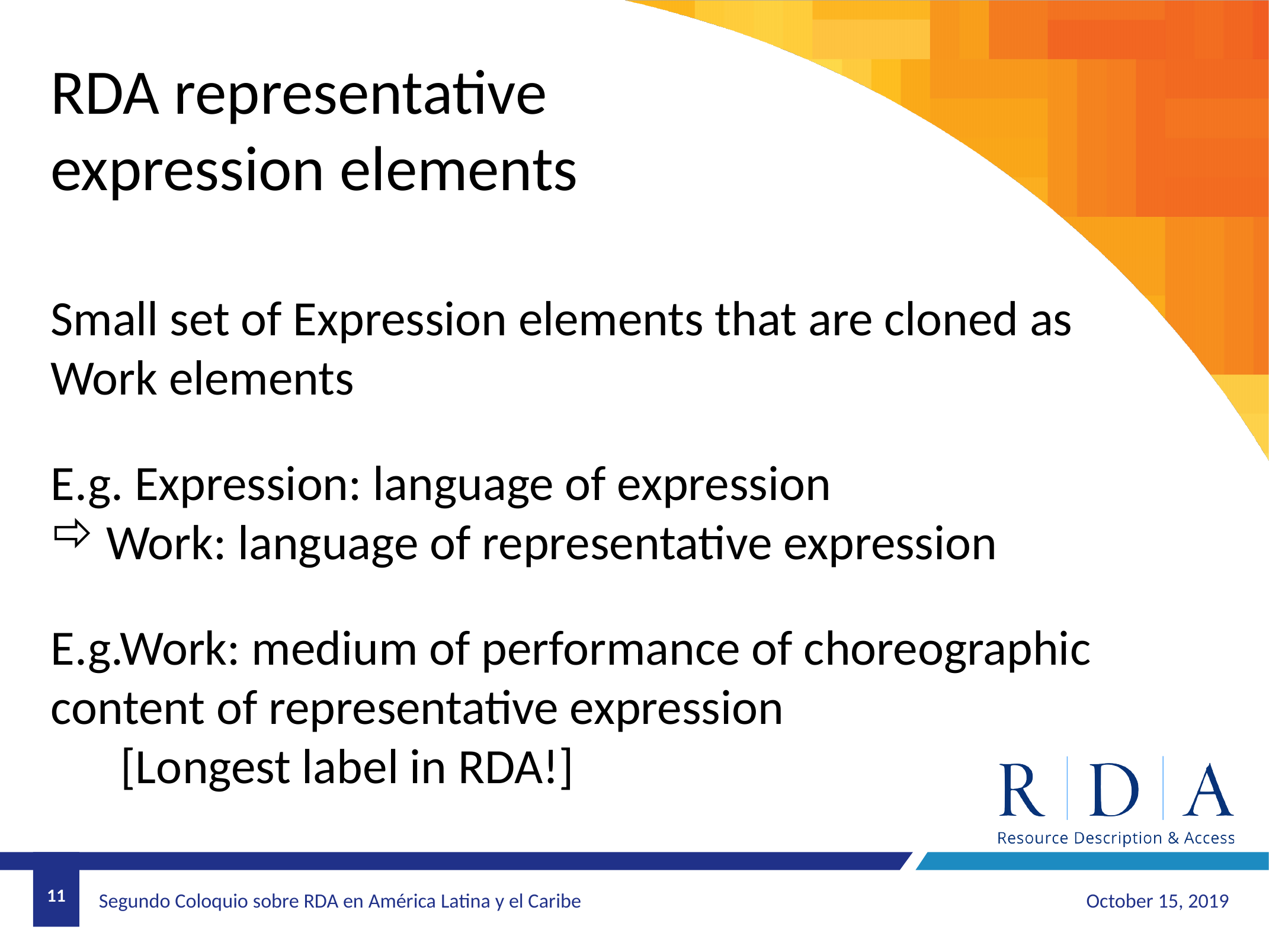

RDA representative expression elements
Small set of Expression elements that are cloned as Work elements
E.g. Expression: language of expression
Work: language of representative expression
E.g.Work: medium of performance of choreographic content of representative expression
[Longest label in RDA!]
11
October 15, 2019